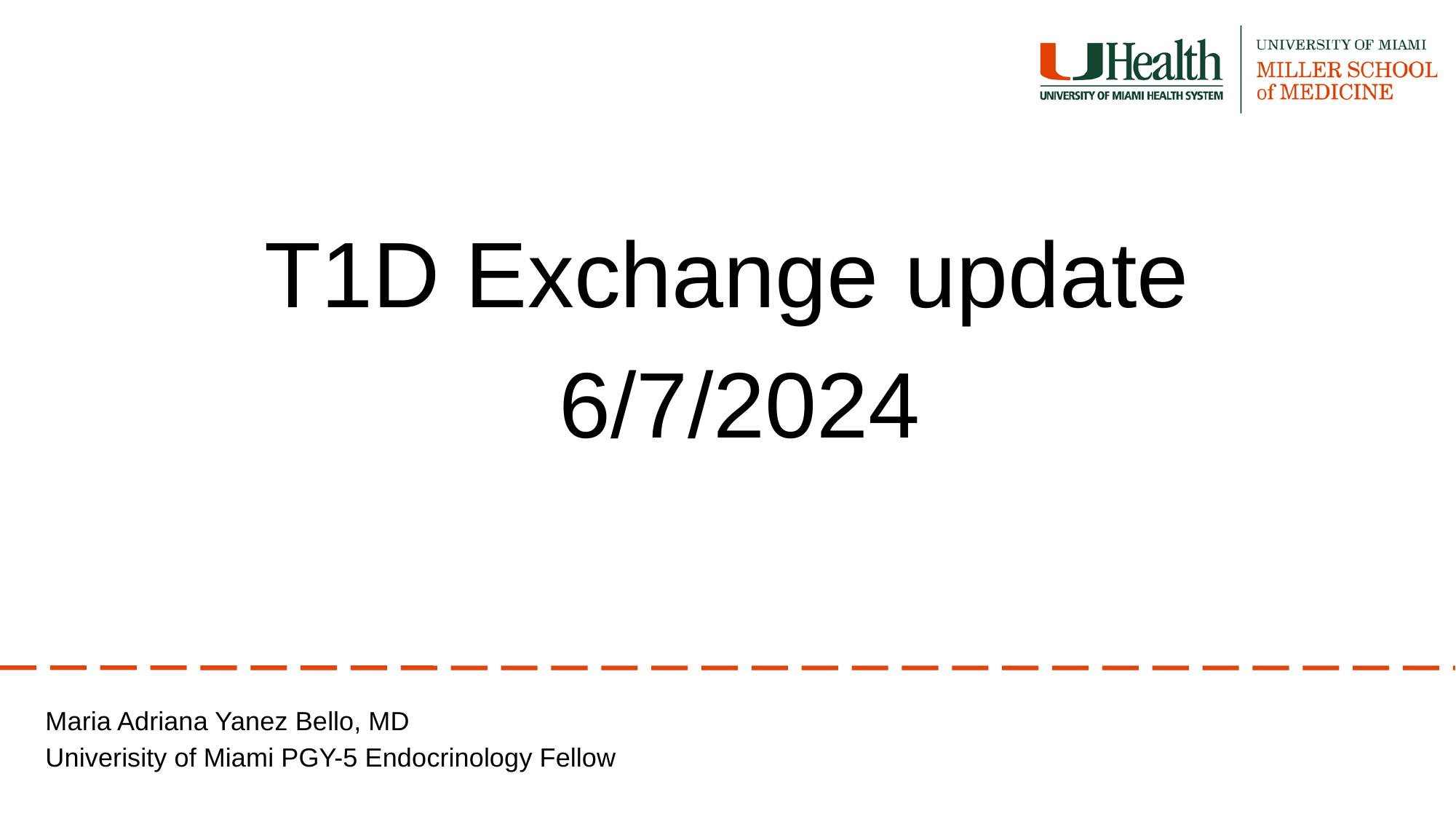

T1D Exchange update
6/7/2024

Maria Adriana Yanez Bello, MD
Univerisity of Miami PGY-5 Endocrinology Fellow